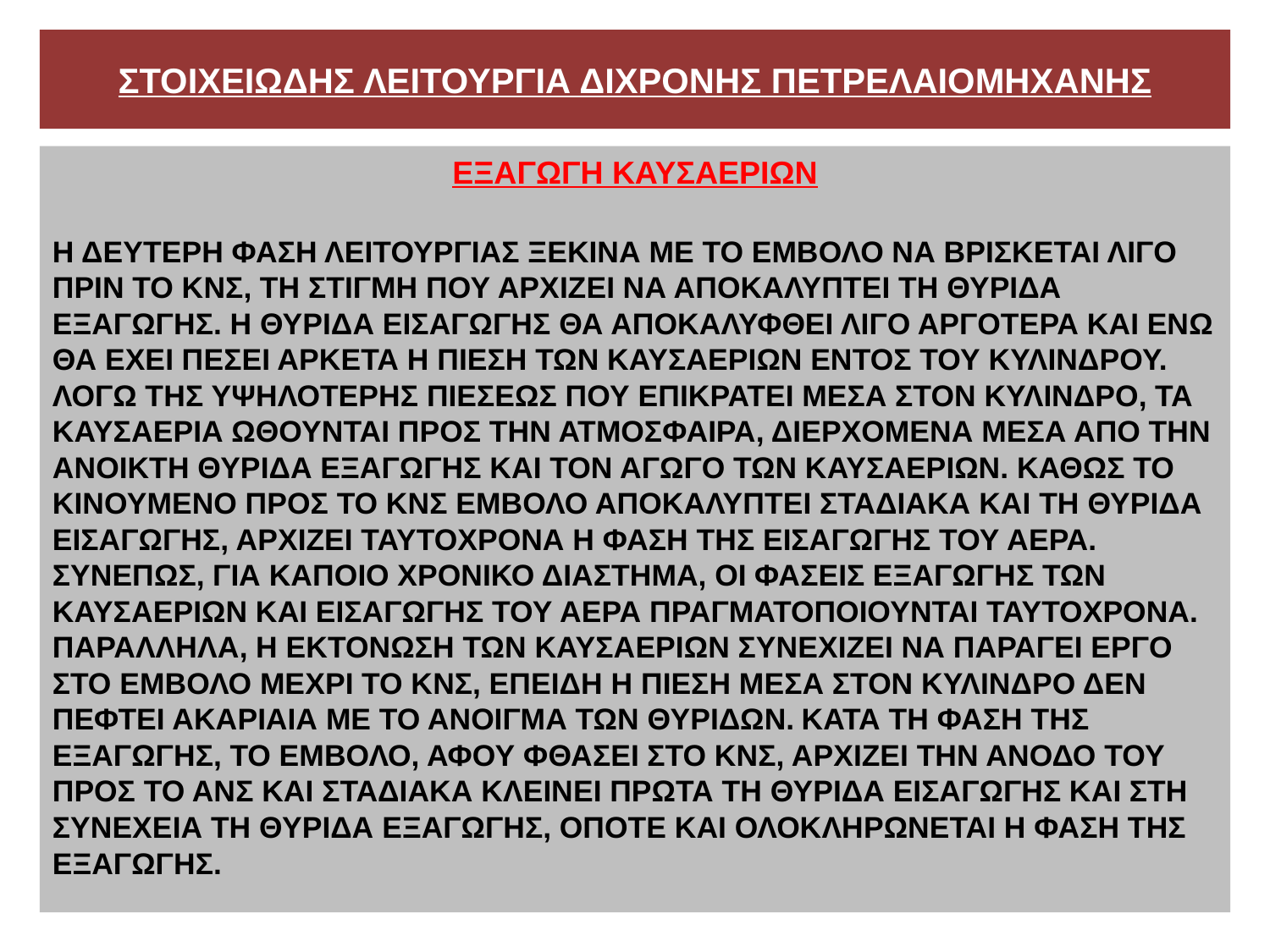

# ΣΤΟΙΧΕΙΩΔΗΣ ΛΕΙΤΟΥΡΓΙΑ ΔΙΧΡΟΝΗΣ ΠΕΤΡΕΛΑΙΟΜΗΧΑΝΗΣ
ΕΞΑΓΩΓΗ ΚΑΥΣΑΕΡΙΩΝ
Η ΔΕΥΤΕΡΗ ΦΑΣΗ ΛΕΙΤΟΥΡΓΙΑΣ ΞΕΚΙΝΑ ΜΕ ΤΟ ΕΜΒΟΛΟ ΝΑ ΒΡΙΣΚΕΤΑΙ ΛΙΓΟ ΠΡΙΝ ΤΟ ΚΝΣ, ΤΗ ΣΤΙΓΜΗ ΠΟΥ ΑΡΧΙΖΕΙ ΝΑ ΑΠΟΚΑΛΥΠΤΕΙ ΤΗ ΘΥΡΙΔΑ ΕΞΑΓΩΓΗΣ. Η ΘΥΡΙΔΑ ΕΙΣΑΓΩΓΗΣ ΘΑ ΑΠΟΚΑΛΥΦΘΕΙ ΛΙΓΟ ΑΡΓΟΤΕΡΑ ΚΑΙ ΕΝΩ ΘΑ ΕΧΕΙ ΠΕΣΕΙ ΑΡΚΕΤΑ Η ΠΙΕΣΗ ΤΩΝ ΚΑΥΣΑΕΡΙΩΝ ΕΝΤΟΣ ΤΟΥ ΚΥΛΙΝΔΡΟΥ. ΛΟΓΩ ΤΗΣ ΥΨΗΛΟΤΕΡΗΣ ΠΙΕΣΕΩΣ ΠΟΥ ΕΠΙΚΡΑΤΕΙ ΜΕΣΑ ΣΤΟΝ ΚΥΛΙΝΔΡΟ, ΤΑ ΚΑΥΣΑΕΡΙΑ ΩΘΟΥΝΤΑΙ ΠΡΟΣ ΤΗΝ ΑΤΜΟΣΦΑΙΡΑ, ΔΙΕΡΧΟΜΕΝΑ ΜΕΣΑ ΑΠΟ ΤΗΝ ΑΝΟΙΚΤΗ ΘΥΡΙΔΑ ΕΞΑΓΩΓΗΣ ΚΑΙ ΤΟΝ ΑΓΩΓΟ ΤΩΝ ΚΑΥΣΑΕΡΙΩΝ. ΚΑΘΩΣ ΤΟ ΚΙΝΟΥΜΕΝΟ ΠΡΟΣ ΤΟ ΚΝΣ ΕΜΒΟΛΟ ΑΠΟΚΑΛΥΠΤΕΙ ΣΤΑΔΙΑΚΑ ΚΑΙ ΤΗ ΘΥΡΙΔΑ ΕΙΣΑΓΩΓΗΣ, ΑΡΧΙΖΕΙ ΤΑΥΤΟΧΡΟΝΑ Η ΦΑΣΗ ΤΗΣ ΕΙΣΑΓΩΓΗΣ ΤΟΥ ΑΕΡΑ. ΣΥΝΕΠΩΣ, ΓΙΑ ΚΑΠΟΙΟ ΧΡΟΝΙΚΟ ΔΙΑΣΤΗΜΑ, ΟΙ ΦΑΣΕΙΣ ΕΞΑΓΩΓΗΣ ΤΩΝ ΚΑΥΣΑΕΡΙΩΝ ΚΑΙ ΕΙΣΑΓΩΓΗΣ ΤΟΥ ΑΕΡΑ ΠΡΑΓΜΑΤΟΠΟΙΟΥΝΤΑΙ ΤΑΥΤΟΧΡΟΝΑ. ΠΑΡΑΛΛΗΛΑ, Η ΕΚΤΟΝΩΣΗ ΤΩΝ ΚΑΥΣΑΕΡΙΩΝ ΣΥΝΕΧΙΖΕΙ ΝΑ ΠΑΡΑΓΕΙ ΕΡΓΟ ΣΤΟ ΕΜΒΟΛΟ ΜΕΧΡΙ ΤΟ ΚΝΣ, ΕΠΕΙΔΗ Η ΠΙΕΣΗ ΜΕΣΑ ΣΤΟΝ ΚΥΛΙΝΔΡΟ ΔΕΝ ΠΕΦΤΕΙ ΑΚΑΡΙΑΙΑ ΜΕ ΤΟ ΑΝΟΙΓΜΑ ΤΩΝ ΘΥΡΙΔΩΝ. ΚΑΤΑ ΤΗ ΦΑΣΗ ΤΗΣ ΕΞΑΓΩΓΗΣ, ΤΟ ΕΜΒΟΛΟ, ΑΦΟΥ ΦΘΑΣΕΙ ΣΤΟ ΚΝΣ, ΑΡΧΙΖΕΙ ΤΗΝ ΑΝΟΔΟ ΤΟΥ ΠΡΟΣ ΤΟ ΑΝΣ ΚΑΙ ΣΤΑΔΙΑΚΑ ΚΛΕΙΝΕΙ ΠΡΩΤΑ ΤΗ ΘΥΡΙΔΑ ΕΙΣΑΓΩΓΗΣ ΚΑΙ ΣΤΗ ΣΥΝΕΧΕΙΑ ΤΗ ΘΥΡΙΔΑ ΕΞΑΓΩΓΗΣ, ΟΠΟΤΕ ΚΑΙ ΟΛΟΚΛΗΡΩΝΕΤΑΙ Η ΦΑΣΗ ΤΗΣ ΕΞΑΓΩΓΗΣ.